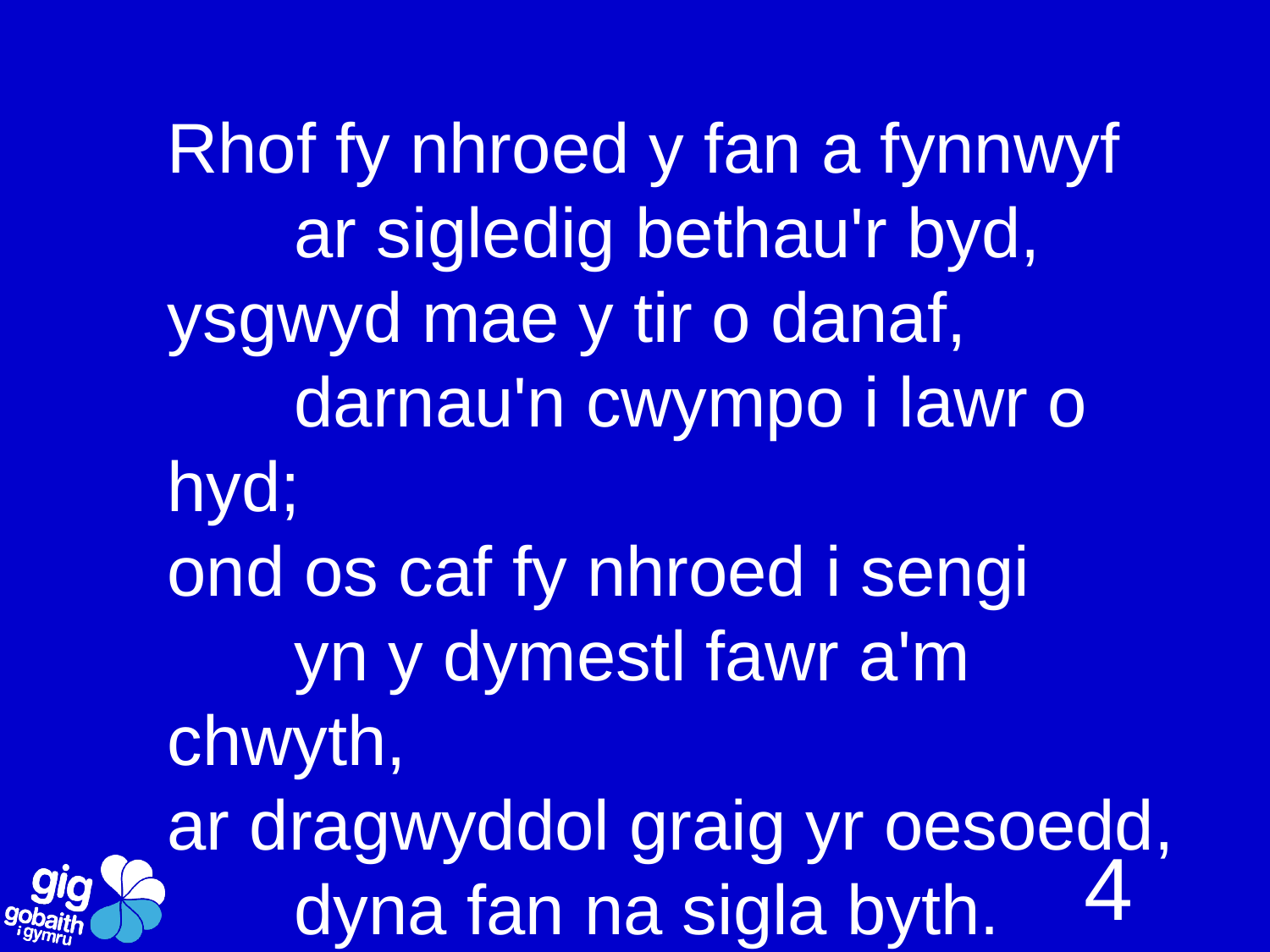

Rhof fy nhroed y fan a fynnwyf
	ar sigledig bethau'r byd,
ysgwyd mae y tir o danaf,
	darnau'n cwympo i lawr o hyd;
ond os caf fy nhroed i sengi
	yn y dymestl fawr a'm chwyth,
ar dragwyddol graig yr oesoedd,
	dyna fan na sigla byth.
4